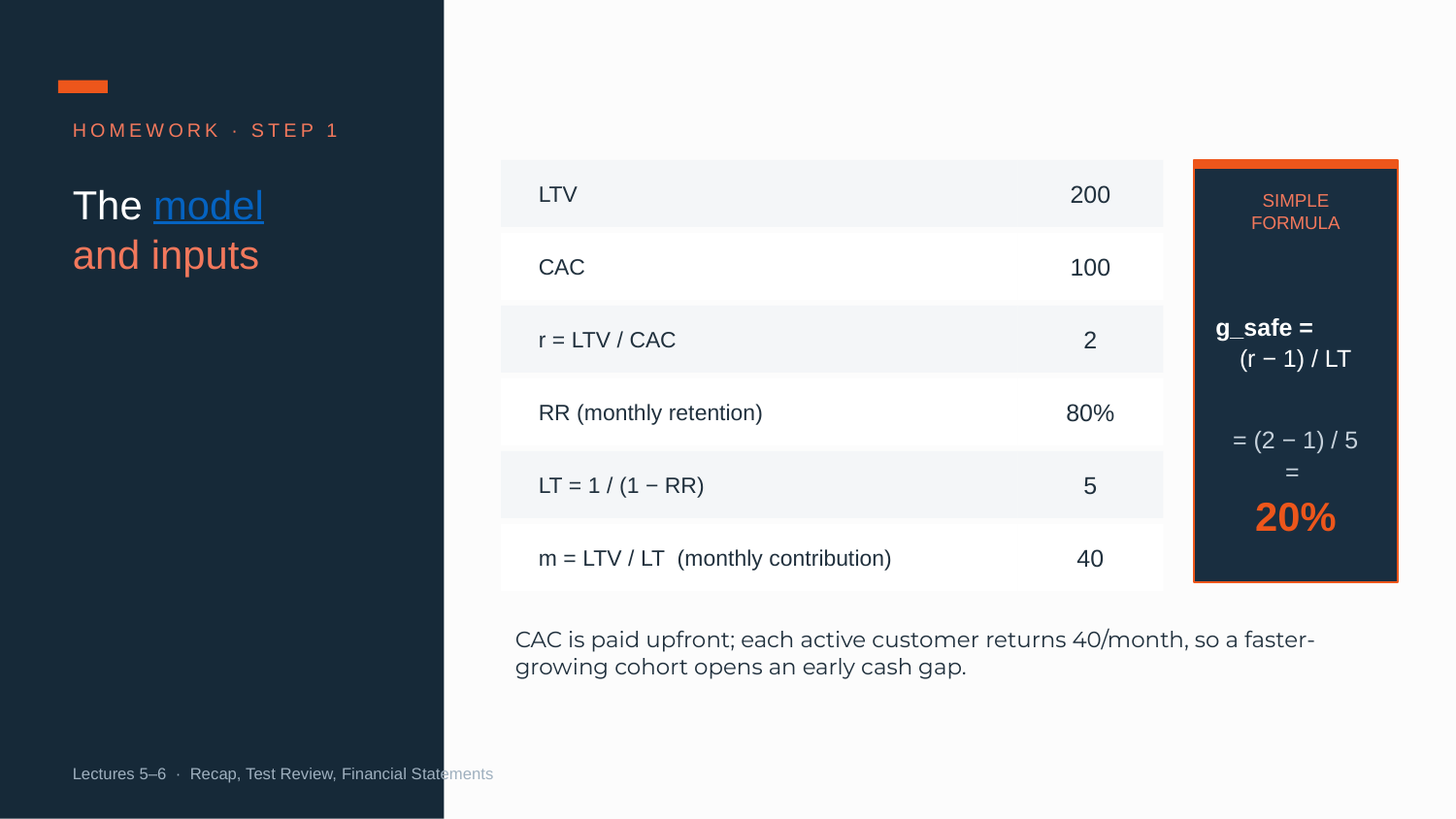

HOMEWORK · STEP 1

LTV

200

The model
and inputs
SIMPLE FORMULA

CAC

100
g_safe =
(r − 1) / LT

r = LTV / CAC

2

RR (monthly retention)

80%
= (2 − 1) / 5
=
20%

LT = 1 / (1 − RR)

5

m = LTV / LT  (monthly contribution)

40
CAC is paid upfront; each active customer returns 40/month, so a faster-growing cohort opens an early cash gap.
Lectures 5–6  ·  Recap, Test Review, Financial Statements